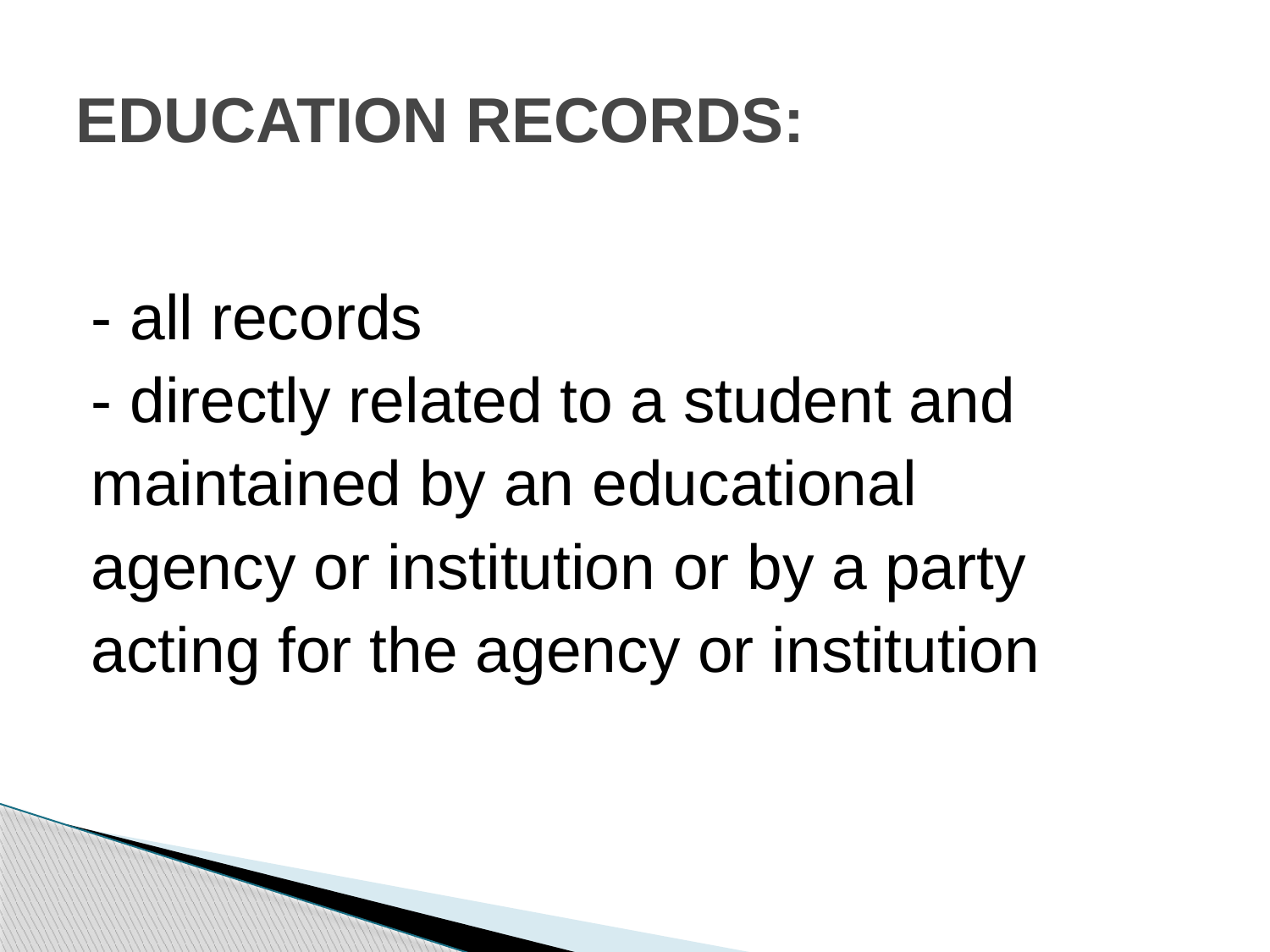

# EDUCATION RECORDS:

- all records
- directly related to a student and
maintained by an educational
agency or institution or by a party
acting for the agency or institution